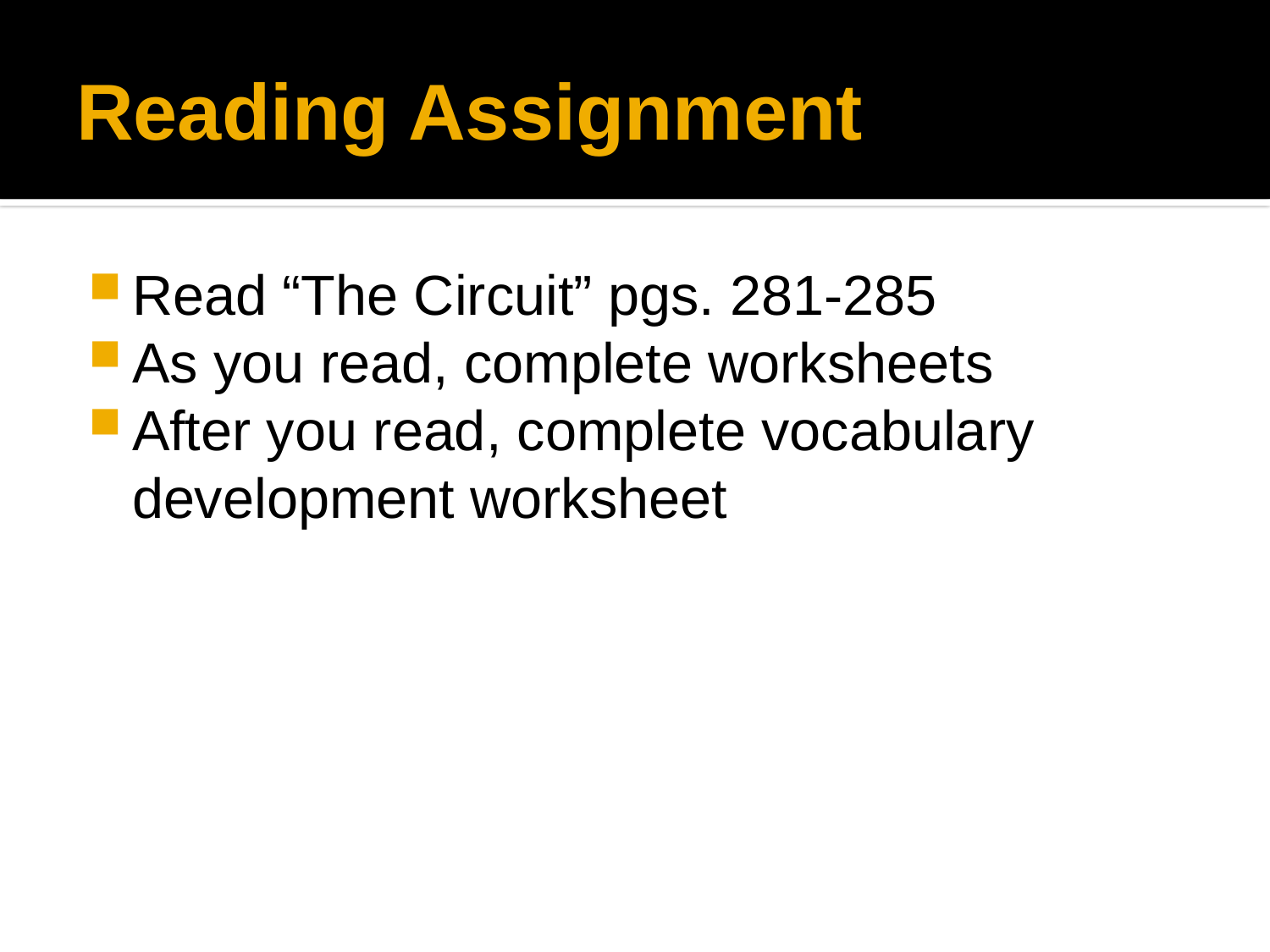

# Reading Assignment
Read “The Circuit” pgs. 281-285
As you read, complete worksheets
After you read, complete vocabulary development worksheet